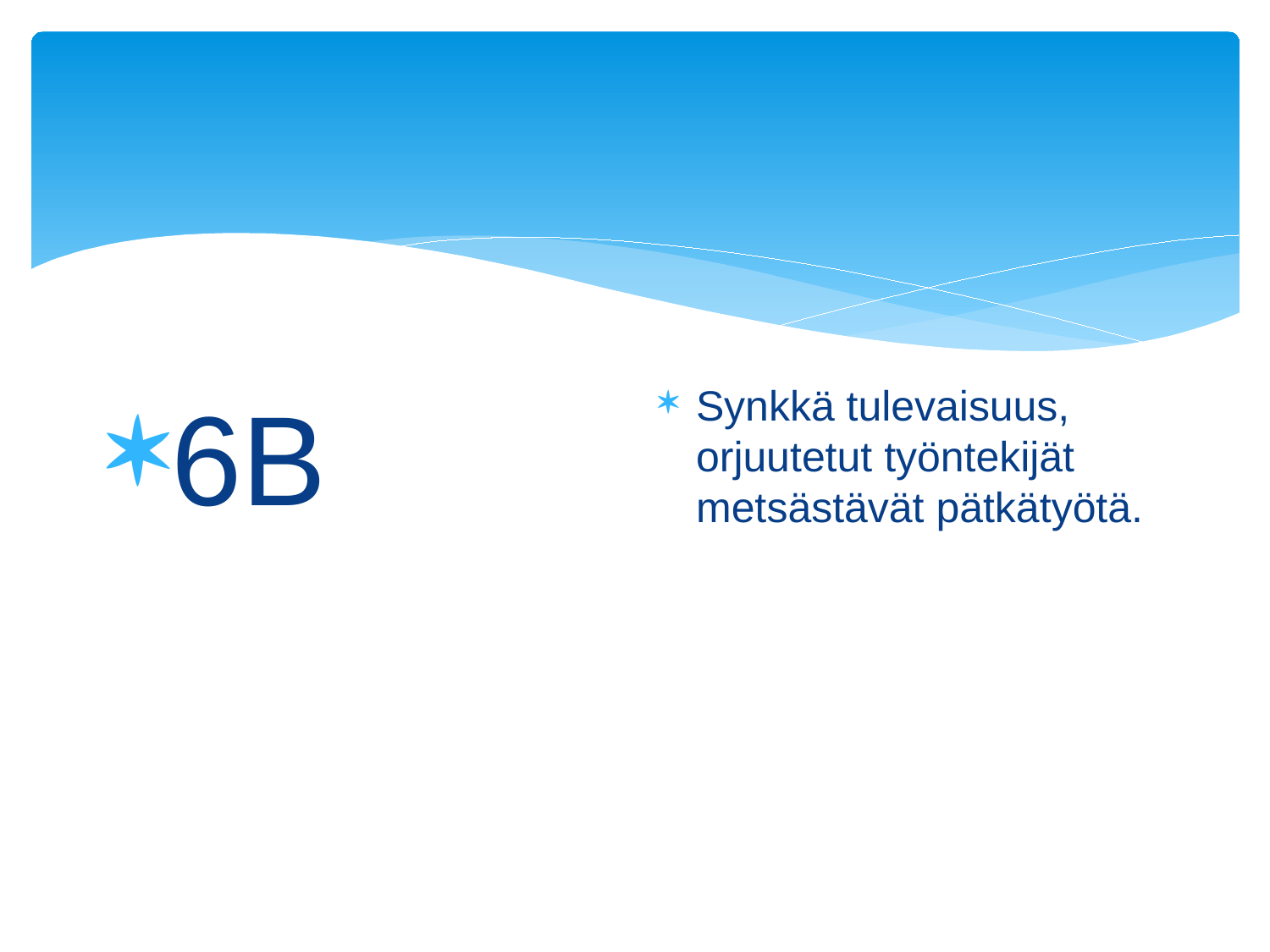

#
6B
Synkkä tulevaisuus, orjuutetut työntekijät metsästävät pätkätyötä.